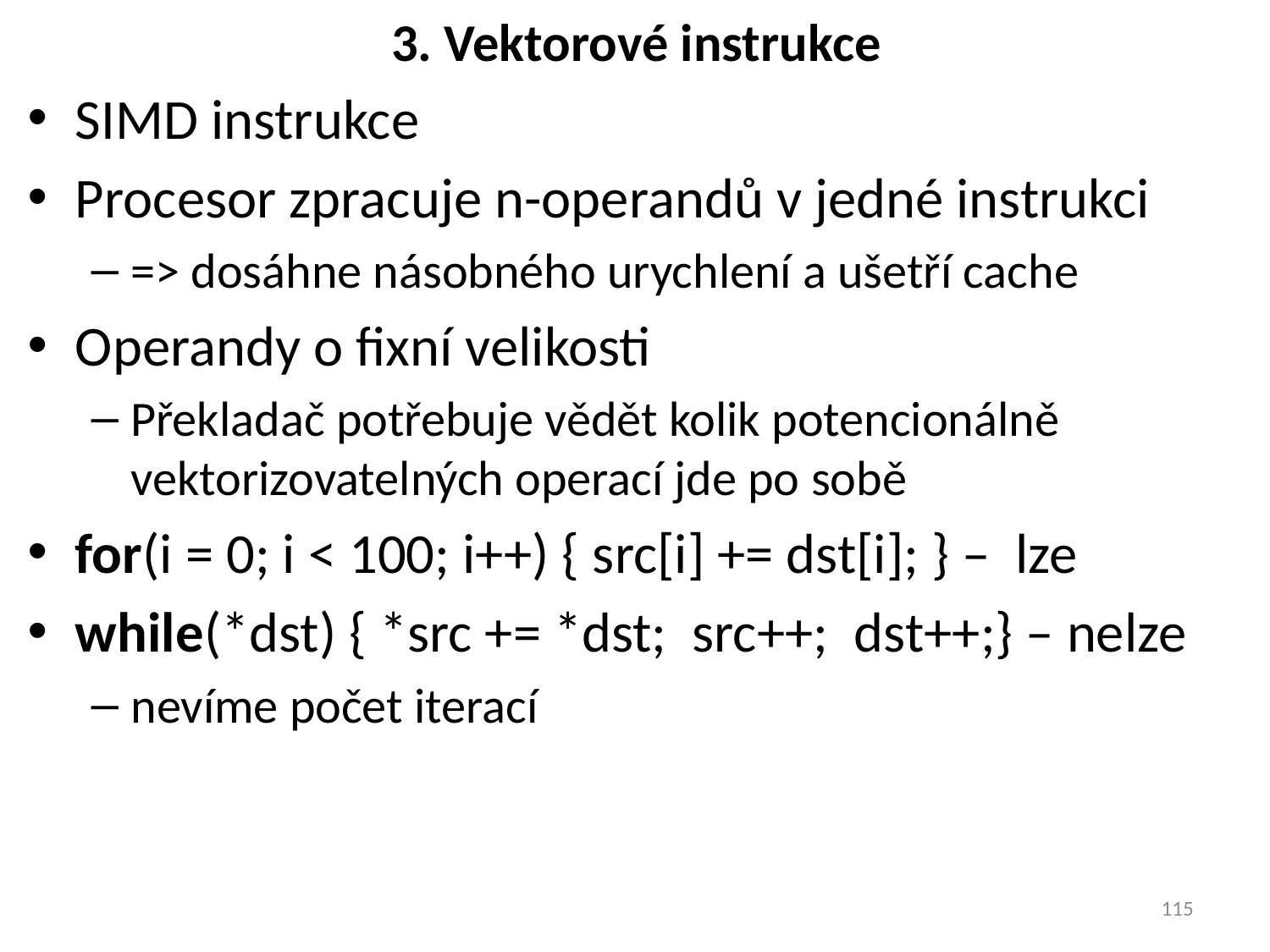

# 3. Vektorové instrukce
SIMD instrukce
Procesor zpracuje n-operandů v jedné instrukci
=> dosáhne násobného urychlení a ušetří cache
Operandy o fixní velikosti
Překladač potřebuje vědět kolik potencionálně  vektorizovatelných operací jde po sobě
for(i = 0; i < 100; i++) { src[i] += dst[i]; } –  lze
while(*dst) { *src += *dst;  src++;  dst++;} – nelze
nevíme počet iterací

115